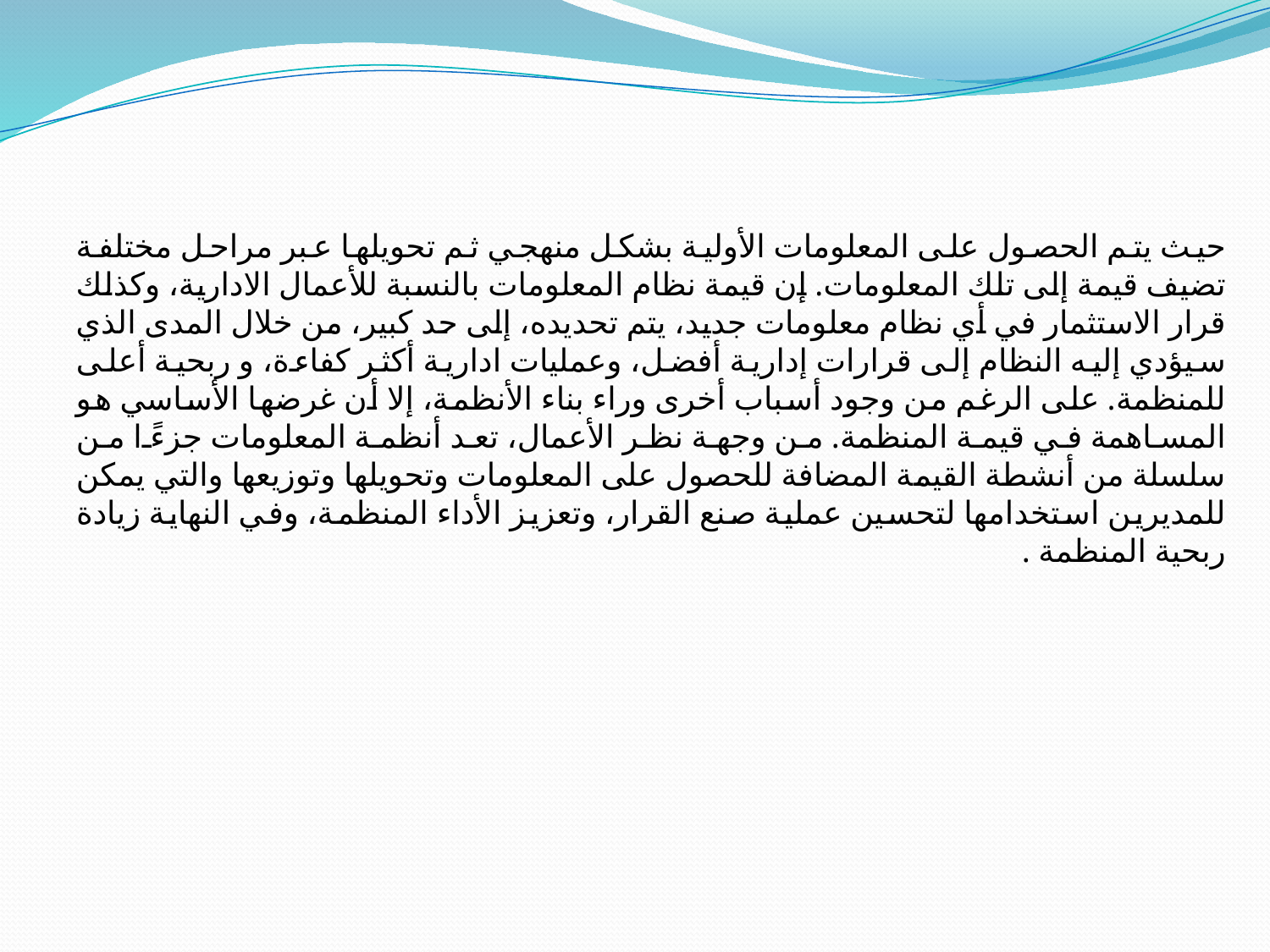

حيث يتم الحصول على المعلومات الأولية بشكل منهجي ثم تحويلها عبر مراحل مختلفة تضيف قيمة إلى تلك المعلومات. إن قيمة نظام المعلومات بالنسبة للأعمال الادارية، وكذلك قرار الاستثمار في أي نظام معلومات جديد، يتم تحديده، إلى حد كبير، من خلال المدى الذي سيؤدي إليه النظام إلى قرارات إدارية أفضل، وعمليات ادارية أكثر كفاءة، و ربحية أعلى للمنظمة. على الرغم من وجود أسباب أخرى وراء بناء الأنظمة، إلا أن غرضها الأساسي هو المساهمة في قيمة المنظمة. من وجهة نظر الأعمال، تعد أنظمة المعلومات جزءًا من سلسلة من أنشطة القيمة المضافة للحصول على المعلومات وتحويلها وتوزيعها والتي يمكن للمديرين استخدامها لتحسين عملية صنع القرار، وتعزيز الأداء المنظمة، وفي النهاية زيادة ربحية المنظمة .